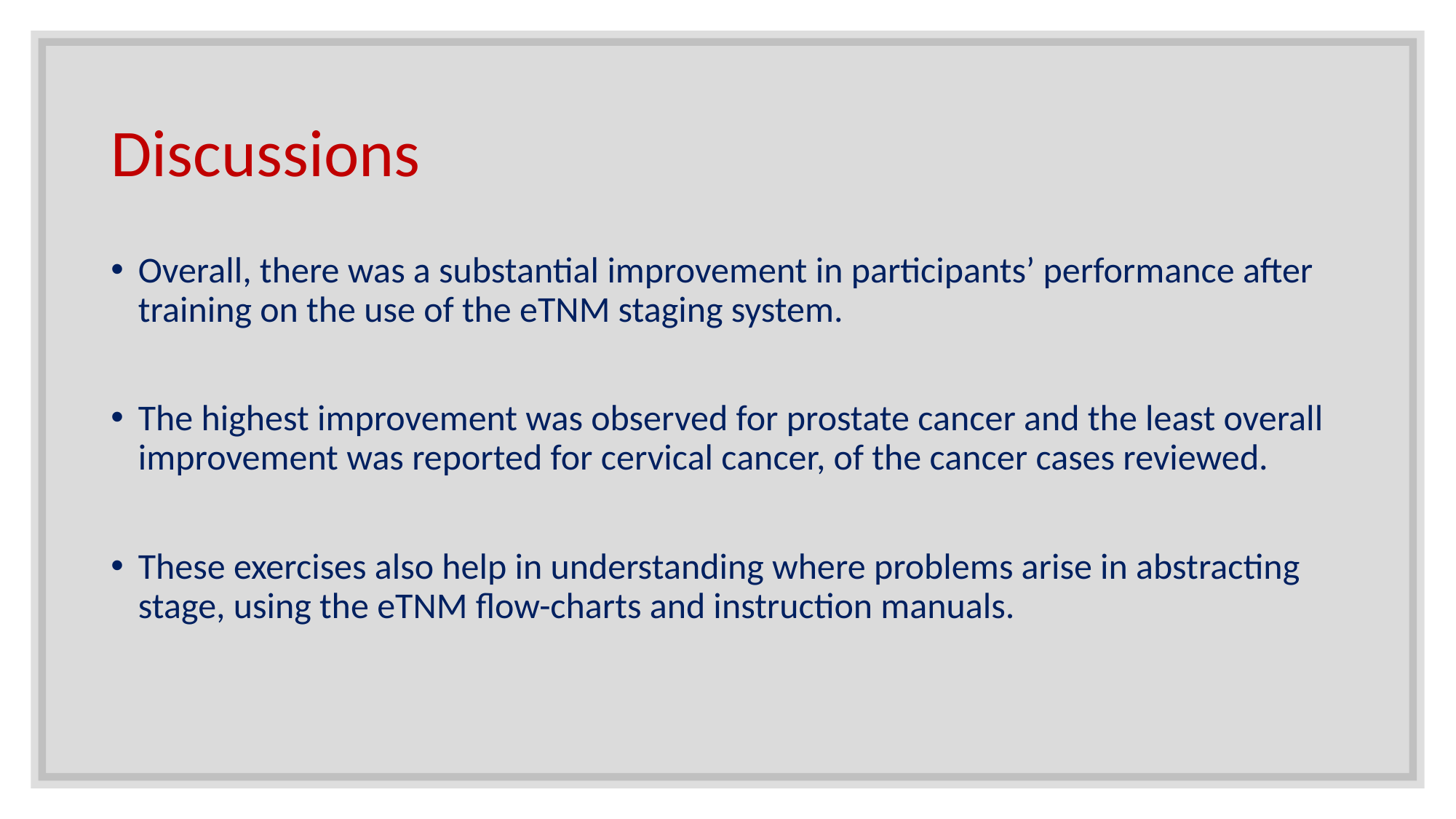

# Discussions
Overall, there was a substantial improvement in participants’ performance after training on the use of the eTNM staging system.

The highest improvement was observed for prostate cancer and the least overall improvement was reported for cervical cancer, of the cancer cases reviewed.

These exercises also help in understanding where problems arise in abstracting stage, using the eTNM flow-charts and instruction manuals.